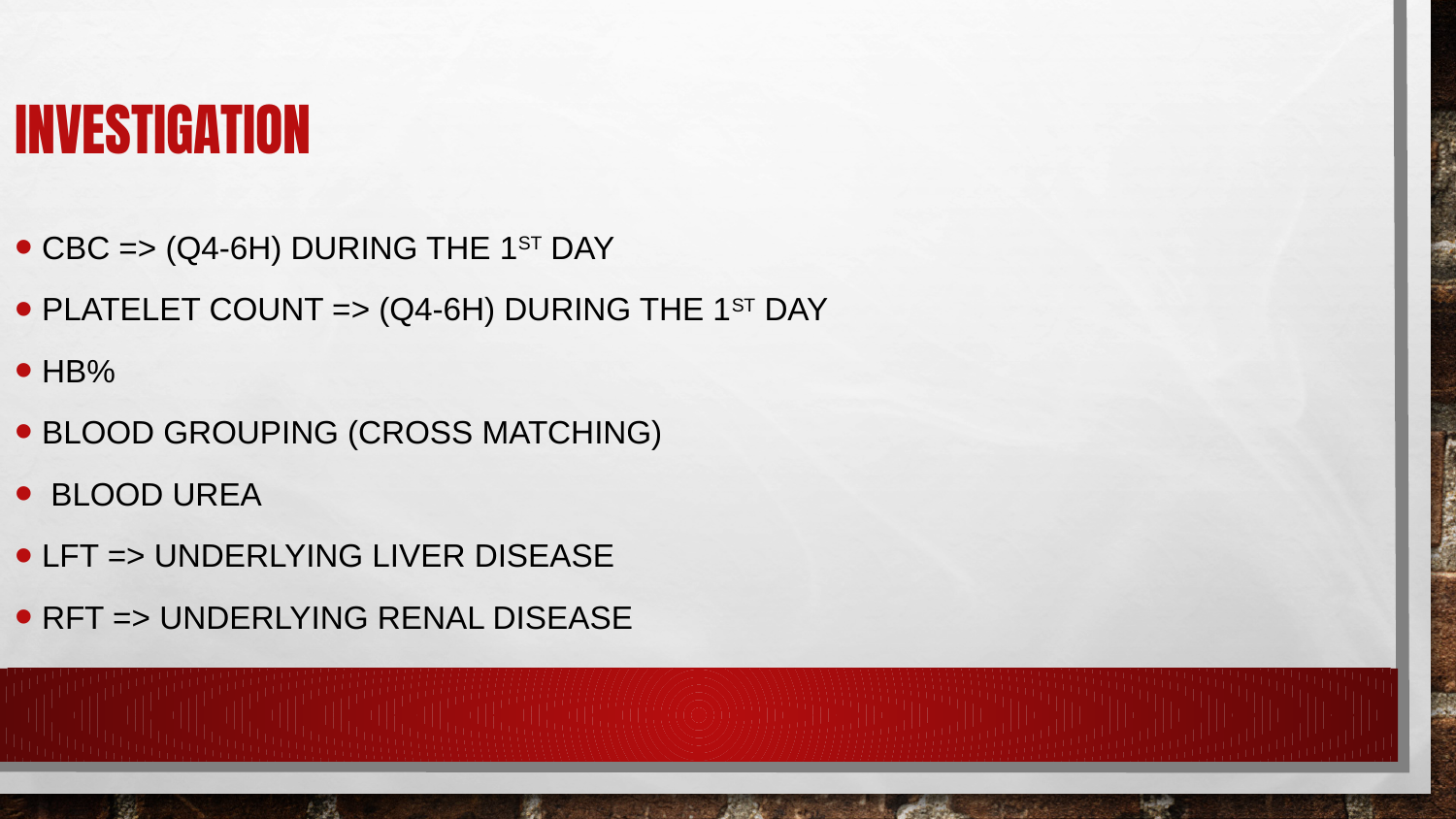

Investigation
Cbc => (q4-6h) during the 1st day
platelet count => (q4-6h) during the 1st day
Hb%
blood grouping (cross matching)
 blood urea
LFT => underlying liver disease
RFT => underlying renal disease